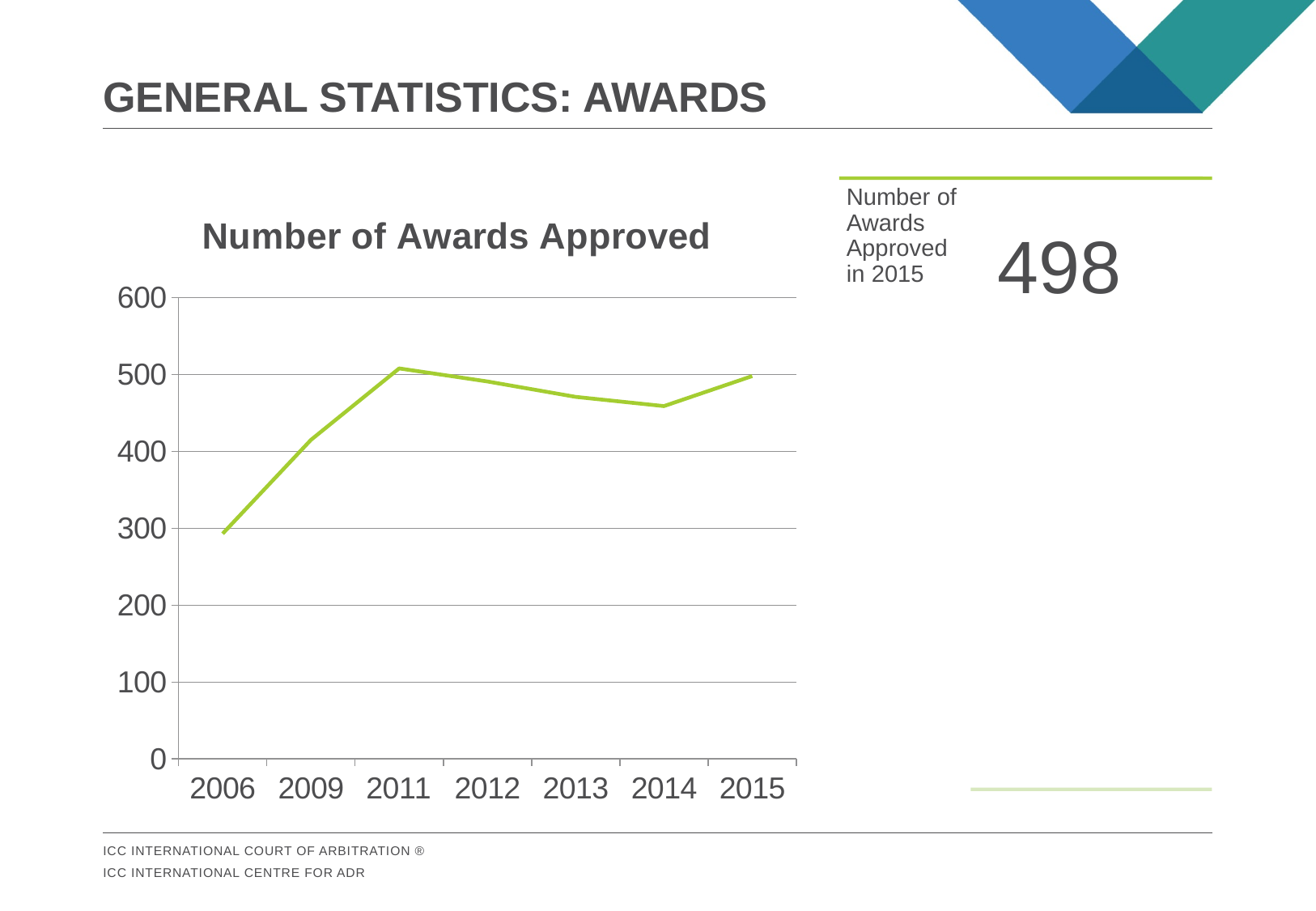

# General statistics: awards
Number of Awards Approved in 2015
498

### Chart: Number of Awards Approved

| Category | Number of Awards |
|---|---|
| 2006 | 293.0 |
| 2009 | 415.0 |
| 2011 | 508.0 |
| 2012 | 491.0 |
| 2013 | 471.0 |
| 2014 | 459.0 |
| 2015 | 498.0 |